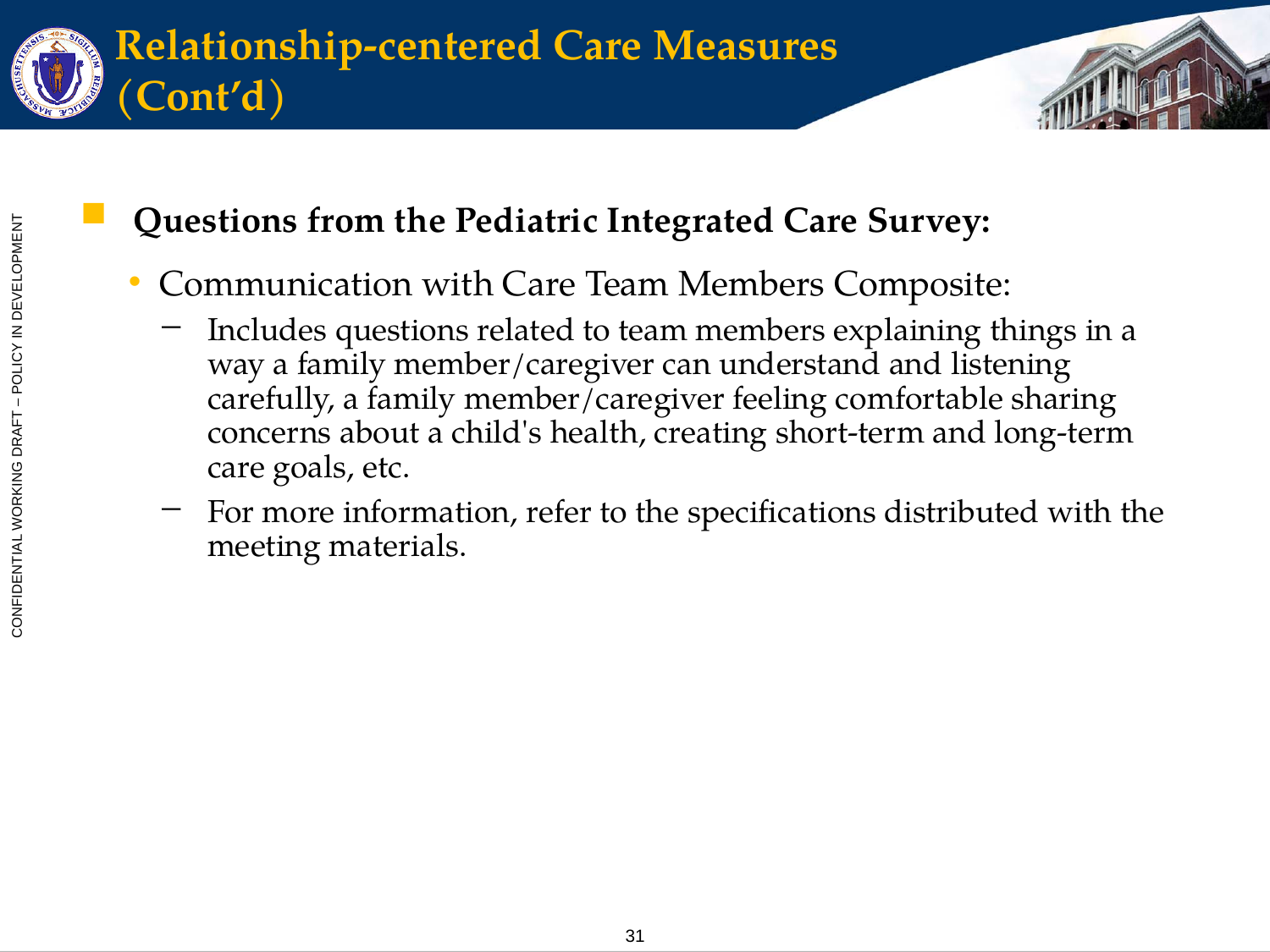

# Relationship-centered Care Measures (Cont’d)
Questions from the Pediatric Integrated Care Survey:
Communication with Care Team Members Composite:
Includes questions related to team members explaining things in a way a family member/caregiver can understand and listening carefully, a family member/caregiver feeling comfortable sharing concerns about a child's health, creating short-term and long-term care goals, etc.
For more information, refer to the specifications distributed with the meeting materials.